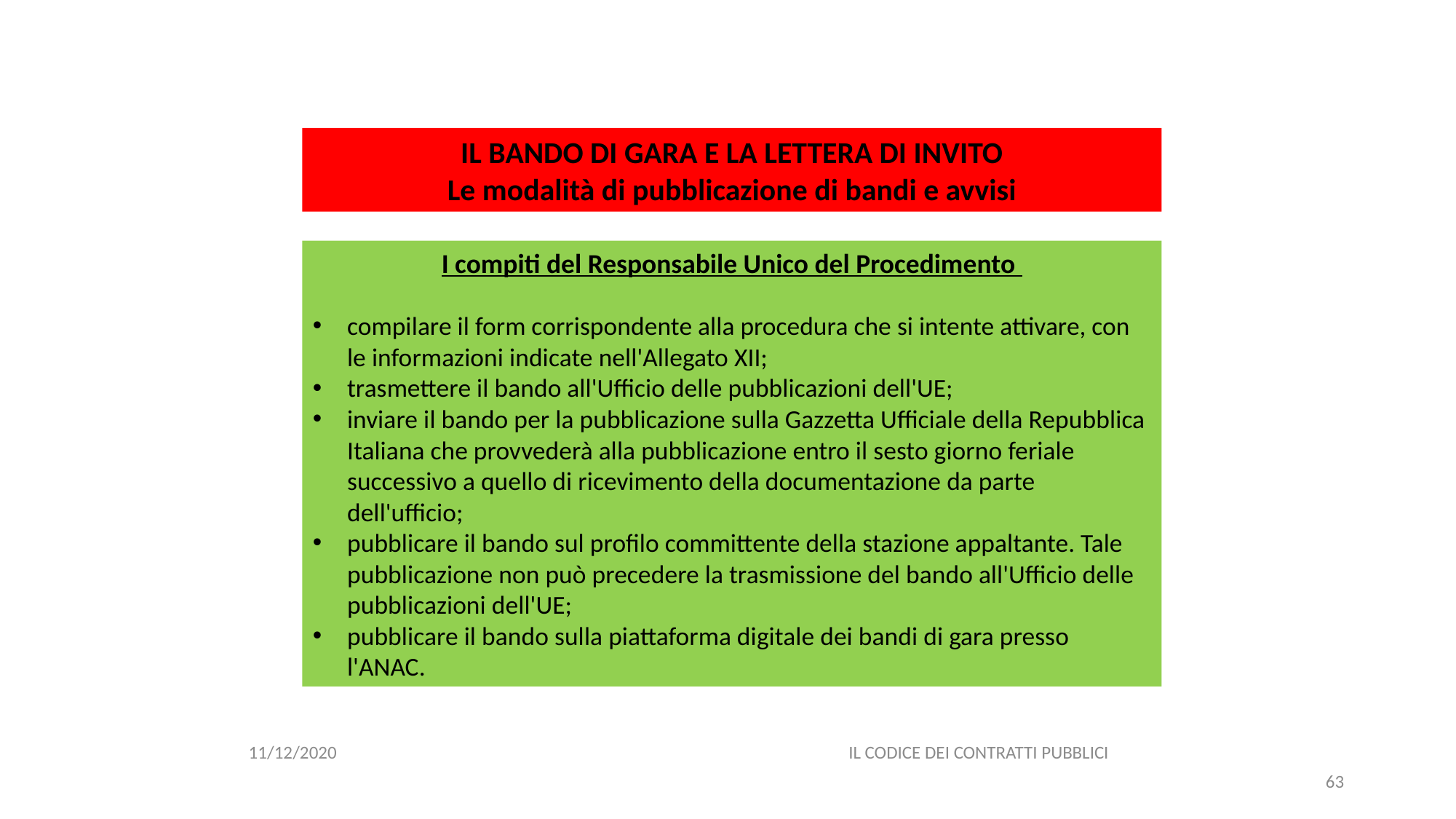

#
IL BANDO DI GARA E LA LETTERA DI INVITO
Le modalità di pubblicazione di bandi e avvisi
I compiti del Responsabile Unico del Procedimento

compilare il form corrispondente alla procedura che si intente attivare, con le informazioni indicate nell'Allegato XII;
trasmettere il bando all'Ufficio delle pubblicazioni dell'UE;
inviare il bando per la pubblicazione sulla Gazzetta Ufficiale della Repubblica Italiana che provvederà alla pubblicazione entro il sesto giorno feriale successivo a quello di ricevimento della documentazione da parte dell'ufficio;
pubblicare il bando sul profilo committente della stazione appaltante. Tale pubblicazione non può precedere la trasmissione del bando all'Ufficio delle pubblicazioni dell'UE;
pubblicare il bando sulla piattaforma digitale dei bandi di gara presso l'ANAC.

11/12/2020
IL CODICE DEI CONTRATTI PUBBLICI
63